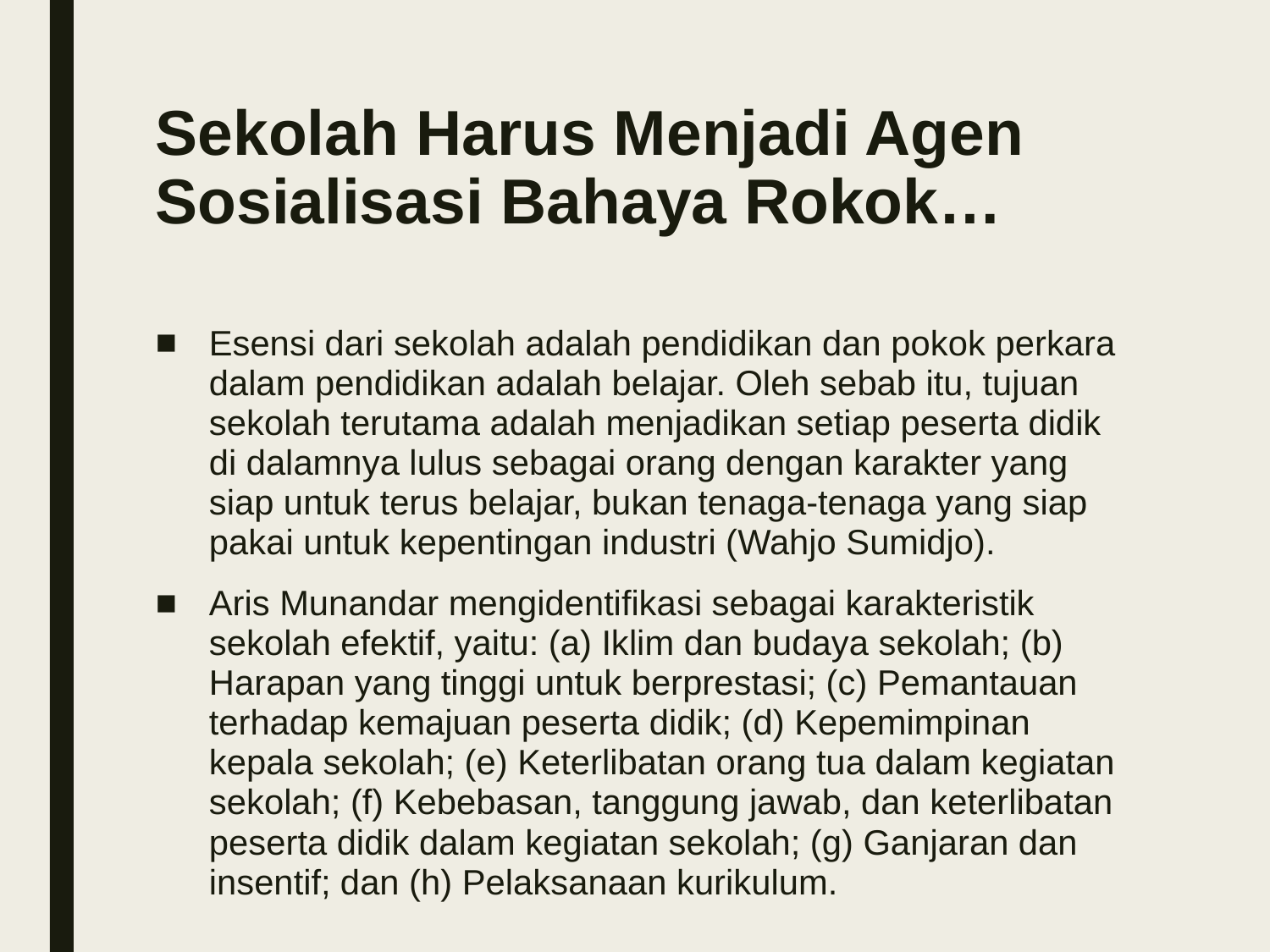

# Sekolah Harus Menjadi Agen Sosialisasi Bahaya Rokok…
Esensi dari sekolah adalah pendidikan dan pokok perkara dalam pendidikan adalah belajar. Oleh sebab itu, tujuan sekolah terutama adalah menjadikan setiap peserta didik di dalamnya lulus sebagai orang dengan karakter yang siap untuk terus belajar, bukan tenaga-tenaga yang siap pakai untuk kepentingan industri (Wahjo Sumidjo).
Aris Munandar mengidentifikasi sebagai karakteristik sekolah efektif, yaitu: (a) Iklim dan budaya sekolah; (b) Harapan yang tinggi untuk berprestasi; (c) Pemantauan terhadap kemajuan peserta didik; (d) Kepemimpinan kepala sekolah; (e) Keterlibatan orang tua dalam kegiatan sekolah; (f) Kebebasan, tanggung jawab, dan keterlibatan peserta didik dalam kegiatan sekolah; (g) Ganjaran dan insentif; dan (h) Pelaksanaan kurikulum.